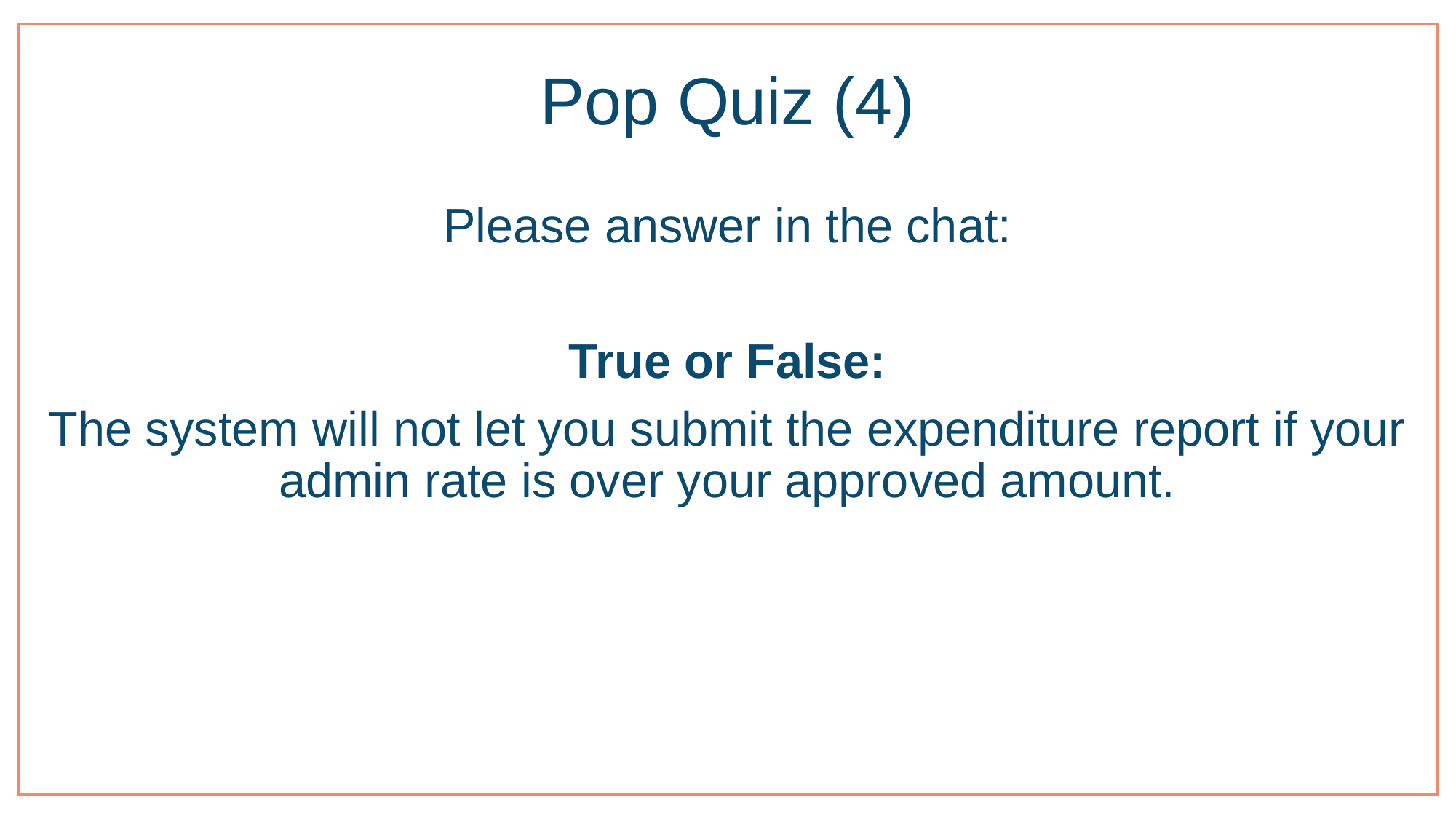

# Pop Quiz (4)
Please answer in the chat:

True or False:
The system will not let you submit the expenditure report if your admin rate is over your approved amount.